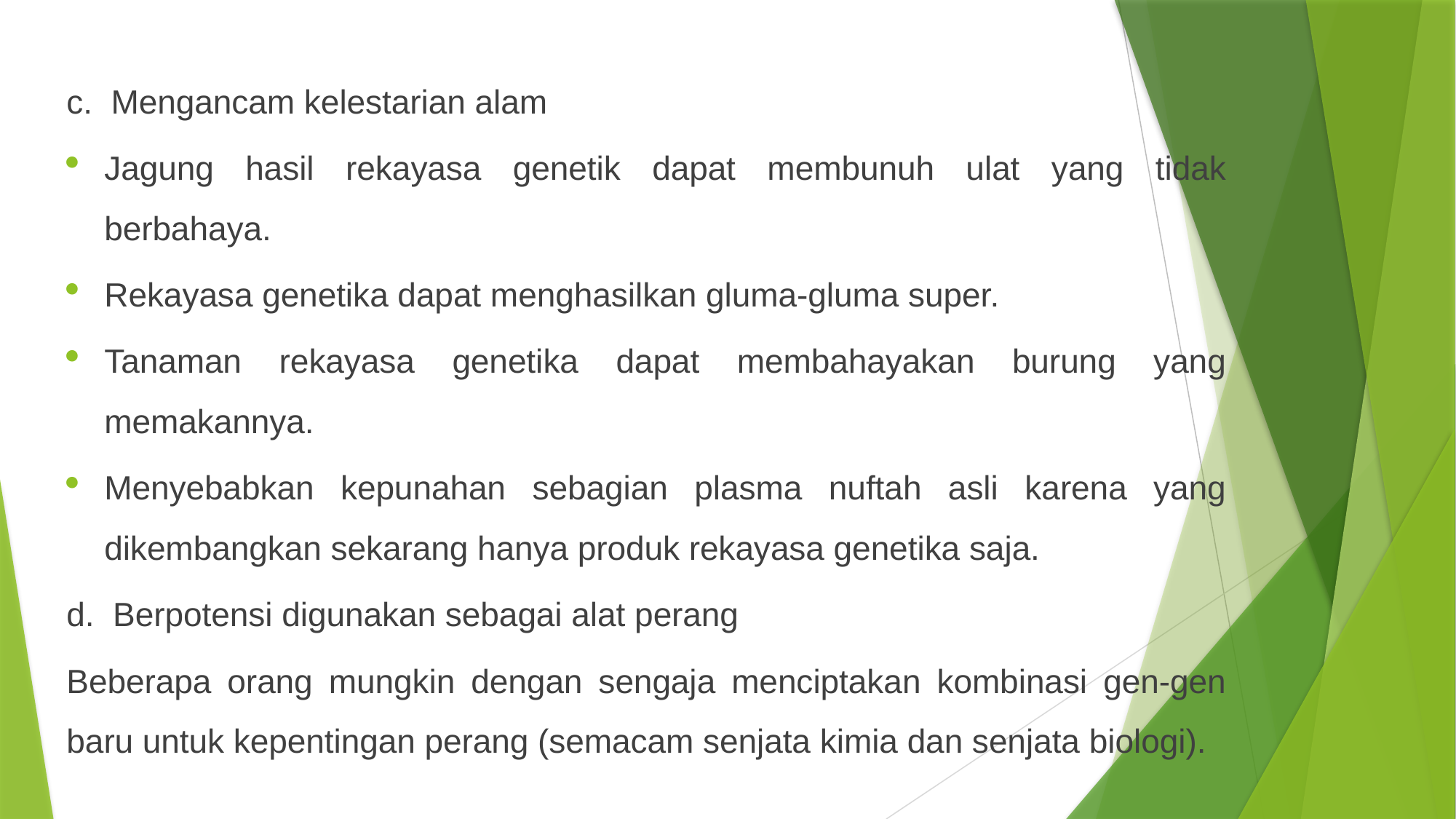

c.  Mengancam kelestarian alam
Jagung hasil rekayasa genetik dapat membunuh ulat yang tidak berbahaya.
Rekayasa genetika dapat menghasilkan gluma-gluma super.
Tanaman rekayasa genetika dapat membahayakan burung yang memakannya.
Menyebabkan kepunahan sebagian plasma nuftah asli karena yang dikembangkan sekarang hanya produk rekayasa genetika saja.
d.  Berpotensi digunakan sebagai alat perang
Beberapa orang mungkin dengan sengaja menciptakan kombinasi gen-gen baru untuk kepentingan perang (semacam senjata kimia dan senjata biologi).